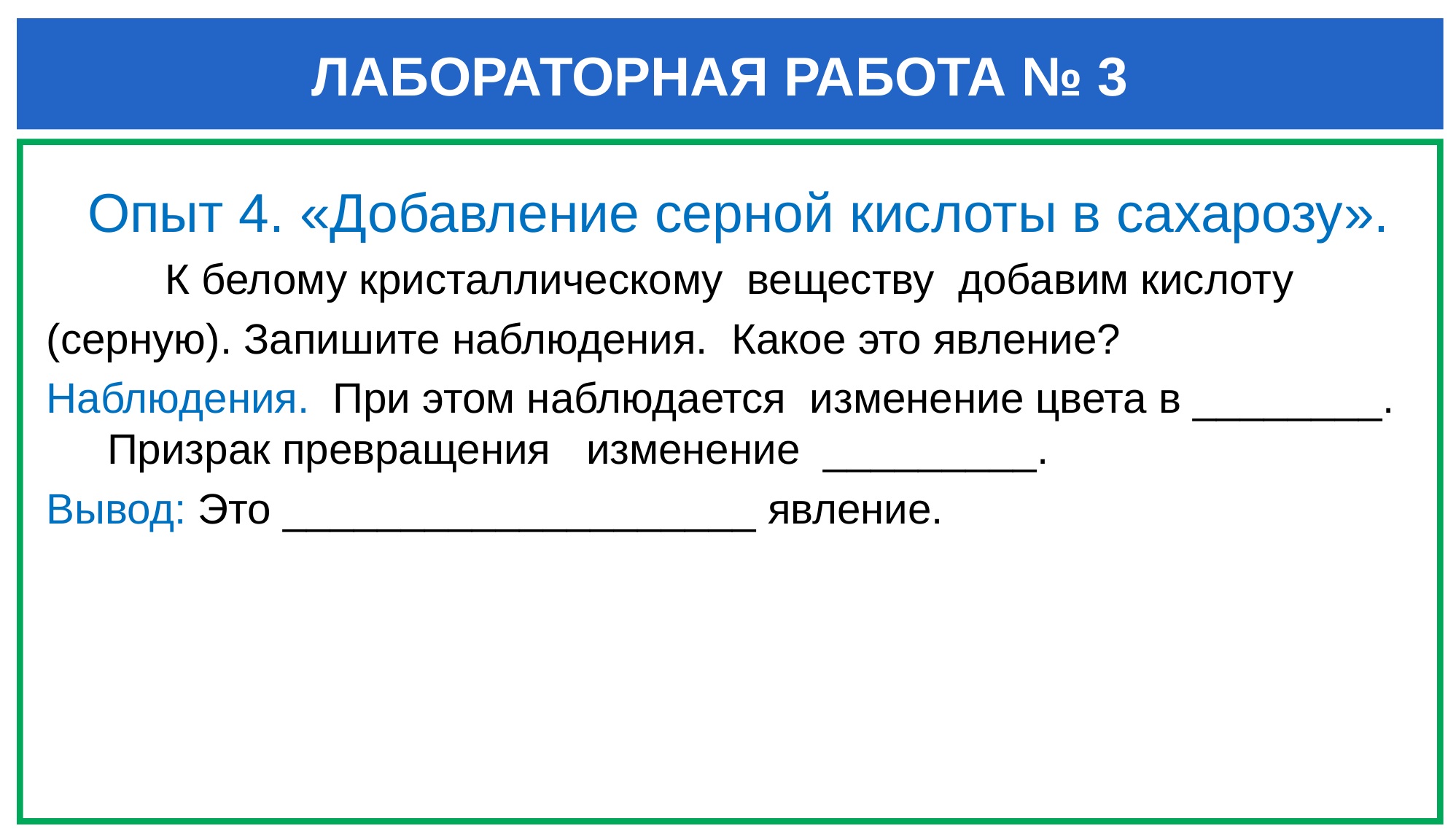

ЛАБОРАТОРНАЯ РАБОТА № 3
 Опыт 4. «Добавление серной кислоты в сахарозу».
          К белому кристаллическому  веществу  добавим кислоту
(серную). Запишите наблюдения.  Какое это явление?
Наблюдения.  При этом наблюдается  изменение цвета в ________.   Призрак превращения   изменение  _________.
Вывод: Это ____________________ явление.